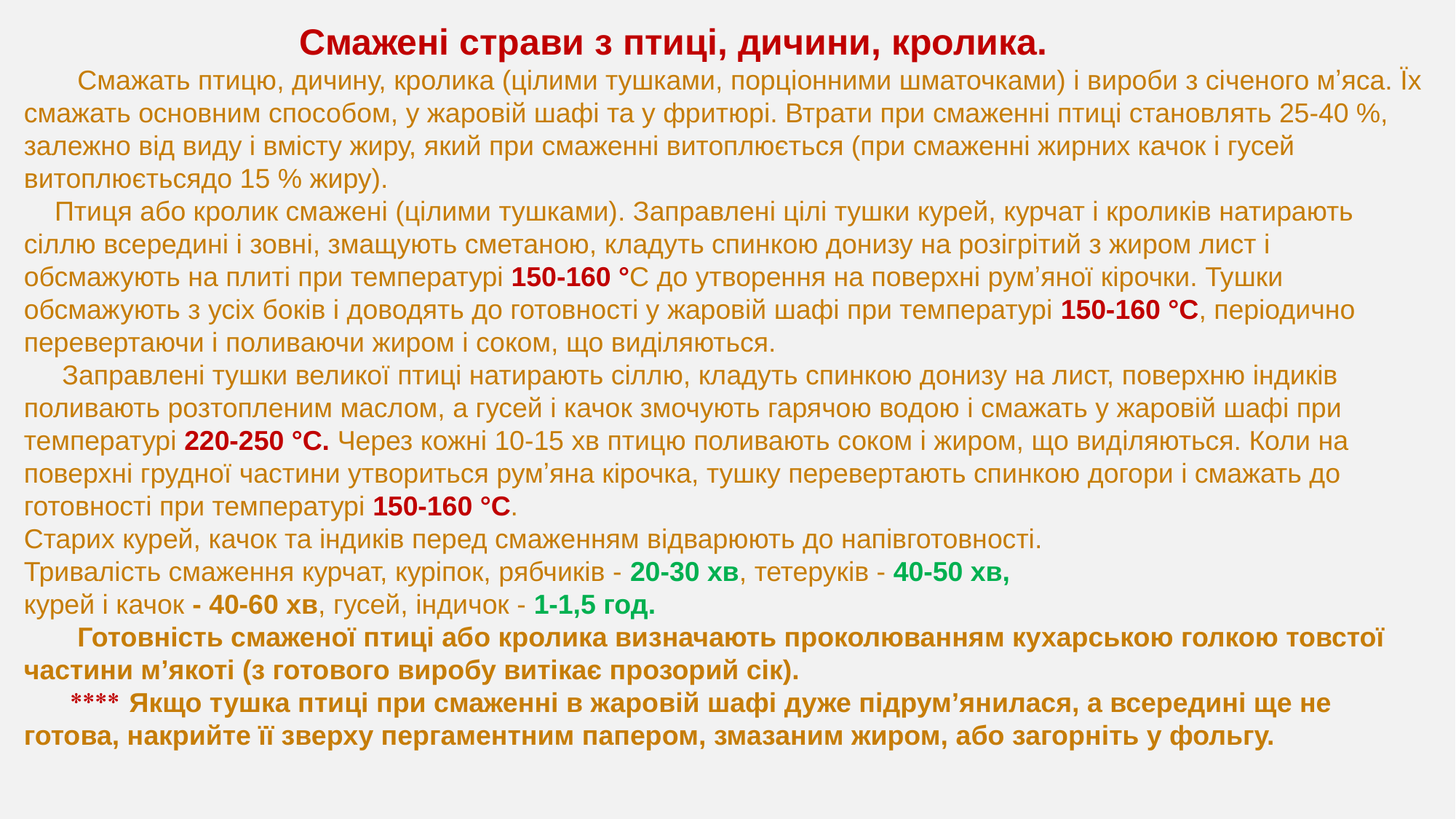

Смажені страви з птиці, дичини, кролика.
       Смажать птицю, дичину, кролика (цілими тушками, порціонними шматочками) і вироби з січеного мʼяса. Їх смажать основним способом, у жаровій шафі та у фритюрі. Втрати при смаженні птиці становлять 25-40 %, залежно від виду і вмісту жиру, який при смаженні витоплюється (при смаженні жирних качок і гусей витоплюєтьсядо 15 % жиру).
    Птиця або кролик смажені (цілими тушками). Заправлені цілі тушки курей, курчат і кроликів натирають сіллю всередині і зовні, змащують сметаною, кладуть спинкою донизу на розігрітий з жиром лист і обсмажують на плиті при температурі 150-160 °С до утворення на поверхні румʼяної кірочки. Тушки обсмажують з усіх боків і доводять до готовності у жаровій шафі при температурі 150-160 °С, періодично перевертаючи і поливаючи жиром і соком, що виділяються.
     Заправлені тушки великої птиці натирають сіллю, кладуть спинкою донизу на лист, поверхню індиків поливають розтопленим маслом, а гусей і качок змочують гарячою водою і смажать у жаровій шафі при температурі 220-250 °С. Через кожні 10-15 хв птицю поливають соком і жиром, що виділяються. Коли на поверхні грудної частини утвориться румʼяна кірочка, тушку перевертають спинкою догори і смажать до готовності при температурі 150-160 °С.
Старих курей, качок та індиків перед смаженням відварюють до напівготовності.
Тривалість смаження курчат, куріпок, рябчиків - 20-30 хв, тетеруків - 40-50 хв,
курей і качок - 40-60 хв, гусей, індичок - 1-1,5 год.
       Готовність смаженої птиці або кролика визначають проколюванням кухарською голкою товстої частини мʼякоті (з готового виробу витікає прозорий сік).
      **** Якщо тушка птиці при смаженні в жаровій шафі дуже підрумʼянилася, а всередині ще не готова, накрийте її зверху пергаментним папером, змазаним жиром, або загорніть у фольгу.